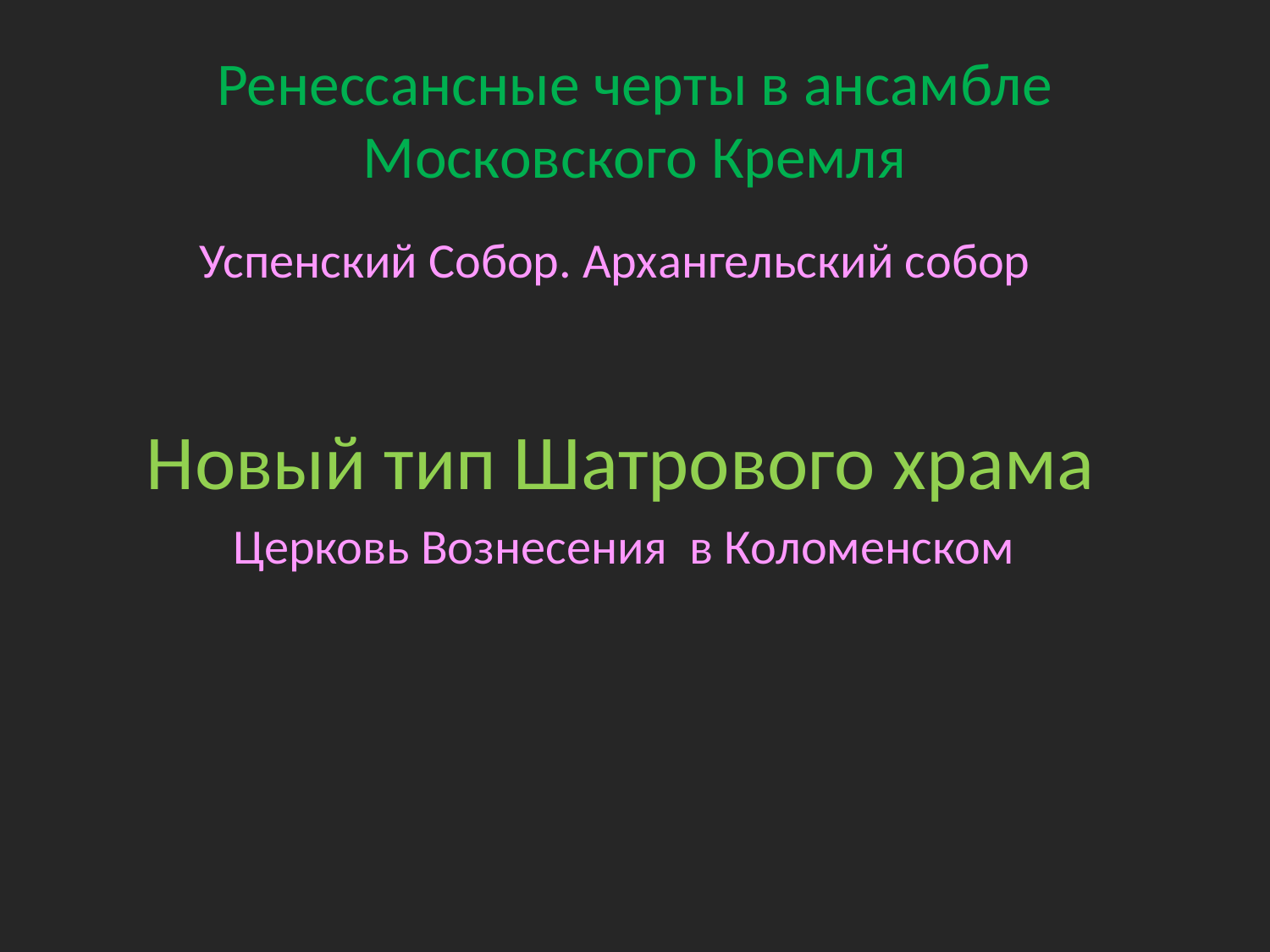

# Ренессансные черты в ансамбле Московского Кремля
           Успенский Собор. Архангельский собор

    Новый тип Шатрового храма
              Церковь Вознесения  в Коломенском